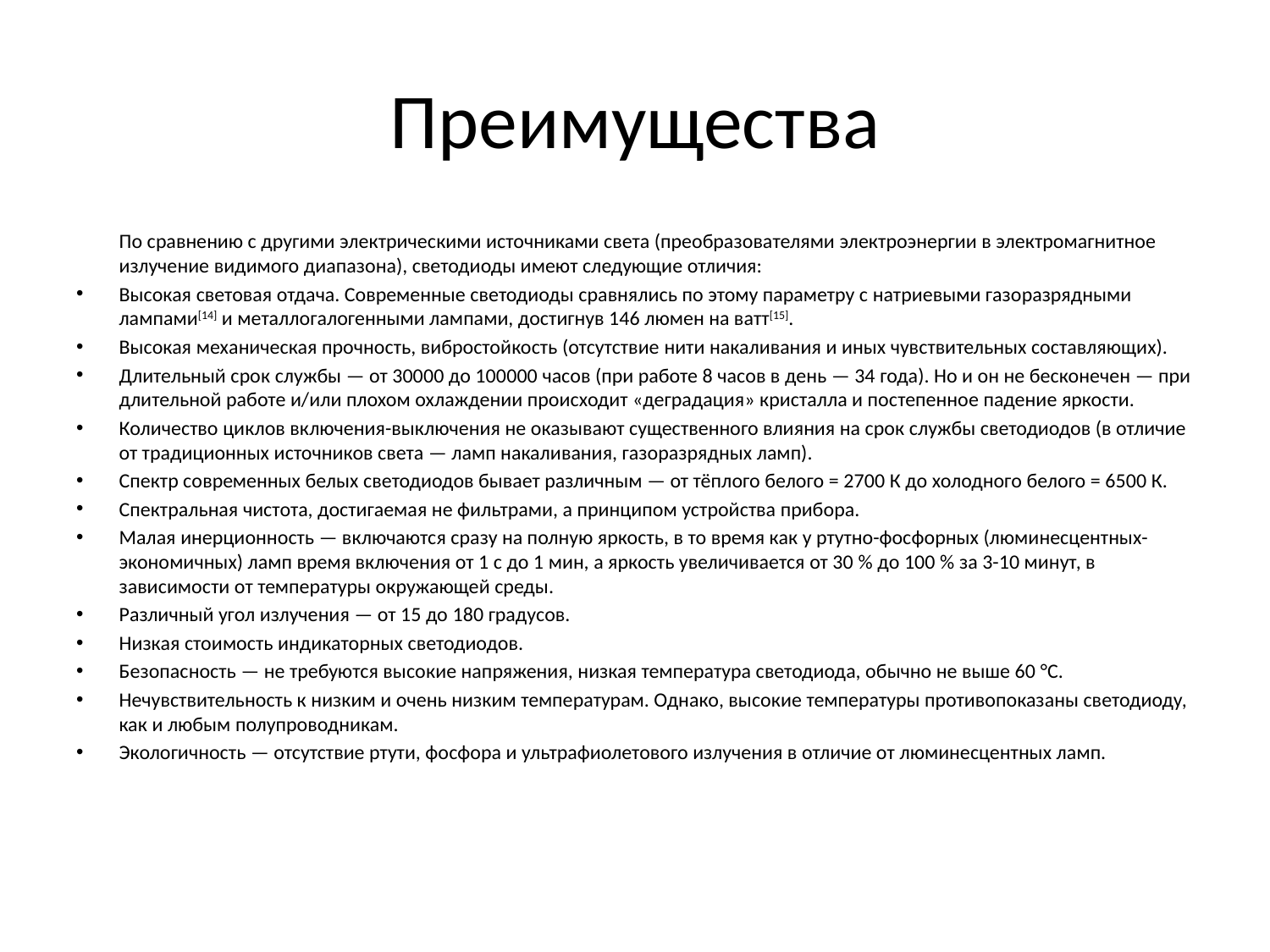

# Преимущества
	По сравнению с другими электрическими источниками света (преобразователями электроэнергии в электромагнитное излучение видимого диапазона), светодиоды имеют следующие отличия:
Высокая световая отдача. Современные светодиоды сравнялись по этому параметру с натриевыми газоразрядными лампами[14] и металлогалогенными лампами, достигнув 146 люмен на ватт[15].
Высокая механическая прочность, вибростойкость (отсутствие нити накаливания и иных чувствительных составляющих).
Длительный срок службы — от 30000 до 100000 часов (при работе 8 часов в день — 34 года). Но и он не бесконечен — при длительной работе и/или плохом охлаждении происходит «деградация» кристалла и постепенное падение яркости.
Количество циклов включения-выключения не оказывают существенного влияния на срок службы светодиодов (в отличие от традиционных источников света — ламп накаливания, газоразрядных ламп).
Спектр современных белых светодиодов бывает различным — от тёплого белого = 2700 К до холодного белого = 6500 К.
Спектральная чистота, достигаемая не фильтрами, а принципом устройства прибора.
Малая инерционность — включаются сразу на полную яркость, в то время как у ртутно-фосфорных (люминесцентных-экономичных) ламп время включения от 1 с до 1 мин, а яркость увеличивается от 30 % до 100 % за 3-10 минут, в зависимости от температуры окружающей среды.
Различный угол излучения — от 15 до 180 градусов.
Низкая стоимость индикаторных светодиодов.
Безопасность — не требуются высокие напряжения, низкая температура светодиода, обычно не выше 60 °C.
Нечувствительность к низким и очень низким температурам. Однако, высокие температуры противопоказаны светодиоду, как и любым полупроводникам.
Экологичность — отсутствие ртути, фосфора и ультрафиолетового излучения в отличие от люминесцентных ламп.